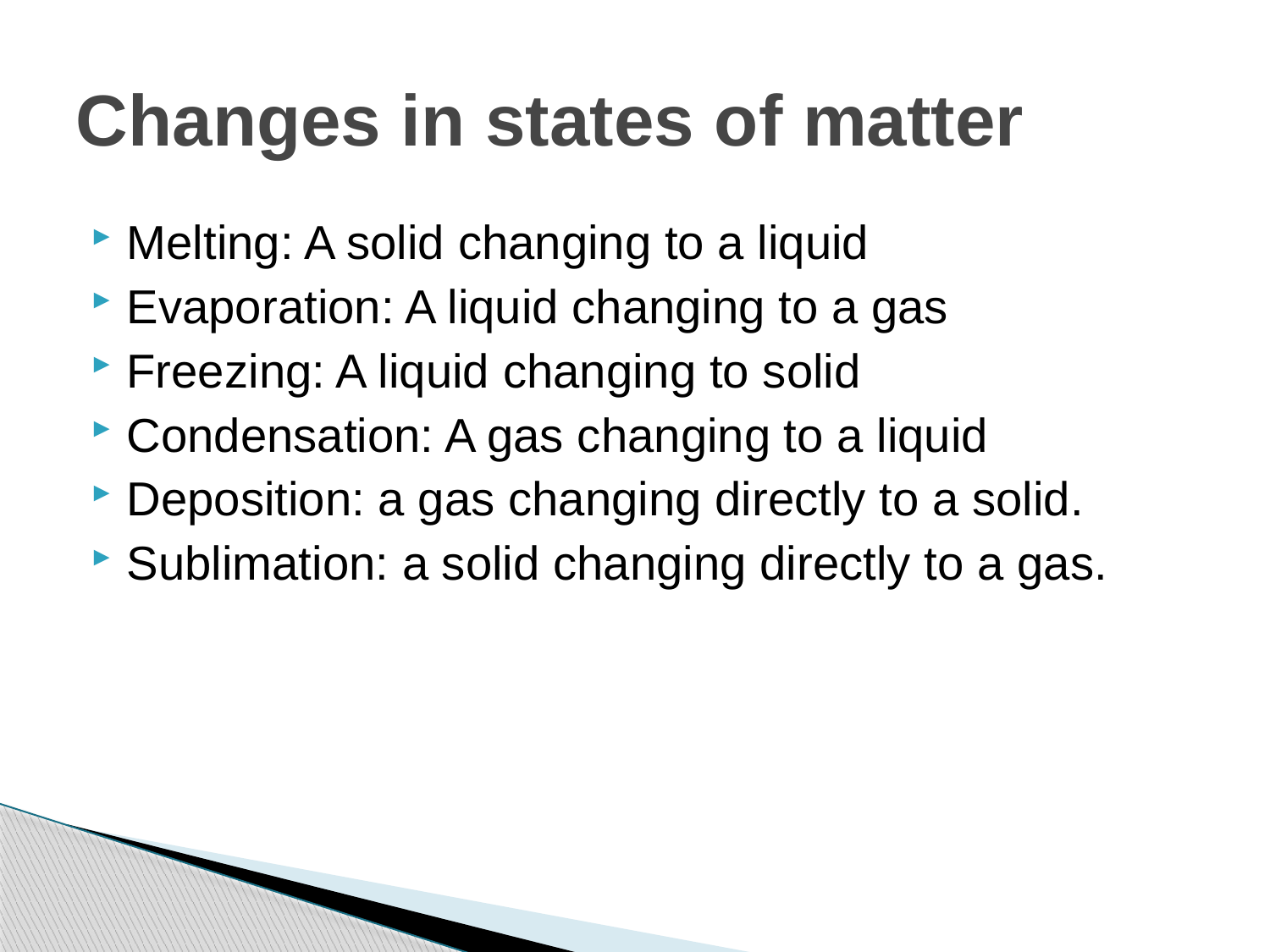

# Changes in states of matter
Melting: A solid changing to a liquid
Evaporation: A liquid changing to a gas
Freezing: A liquid changing to solid
Condensation: A gas changing to a liquid
Deposition: a gas changing directly to a solid.
Sublimation: a solid changing directly to a gas.